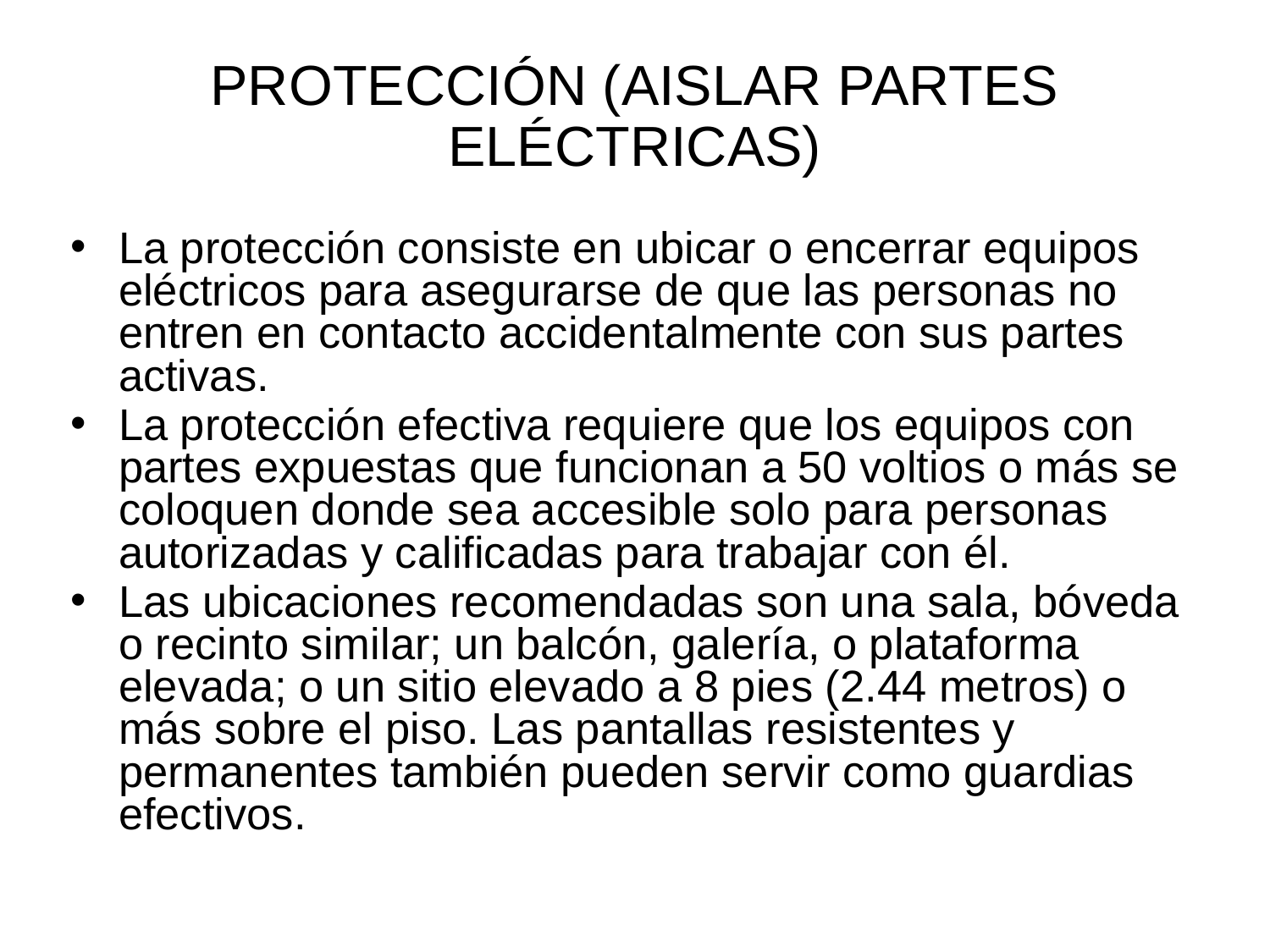

# Protección (Aislar partes eléctricas)
La protección consiste en ubicar o encerrar equipos eléctricos para asegurarse de que las personas no entren en contacto accidentalmente con sus partes activas.
La protección efectiva requiere que los equipos con partes expuestas que funcionan a 50 voltios o más se coloquen donde sea accesible solo para personas autorizadas y calificadas para trabajar con él.
Las ubicaciones recomendadas son una sala, bóveda o recinto similar; un balcón, galería, o plataforma elevada; o un sitio elevado a 8 pies (2.44 metros) o más sobre el piso. Las pantallas resistentes y permanentes también pueden servir como guardias efectivos.
60